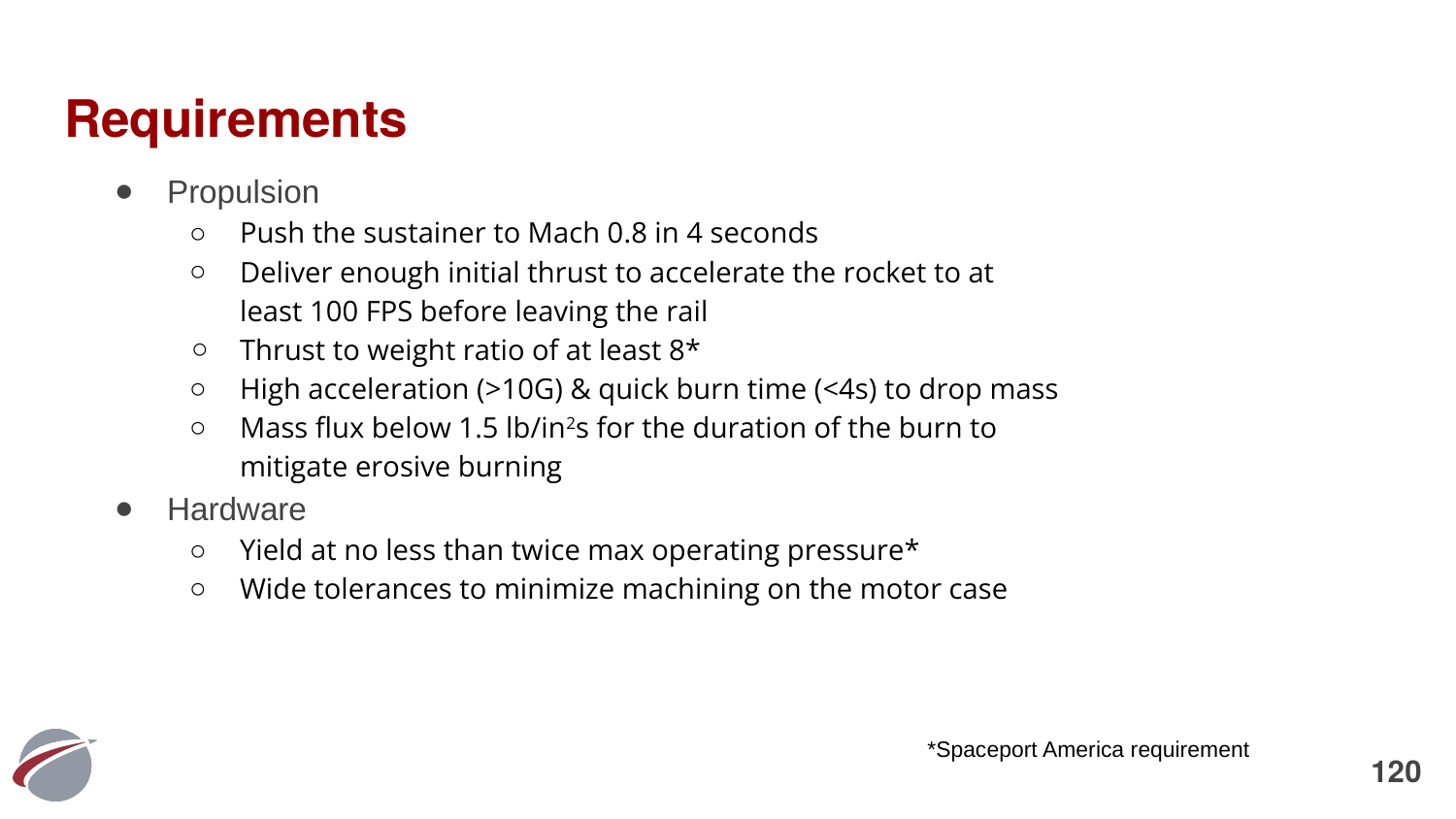

# Requirements
Propulsion
Push the sustainer to Mach 0.8 in 4 seconds
Deliver enough initial thrust to accelerate the rocket to at least 100 FPS before leaving the rail
Thrust to weight ratio of at least 8*
High acceleration (>10G) & quick burn time (<4s) to drop mass
Mass flux below 1.5 lb/in2s for the duration of the burn to mitigate erosive burning
Hardware
Yield at no less than twice max operating pressure*
Wide tolerances to minimize machining on the motor case
*Spaceport America requirement
120